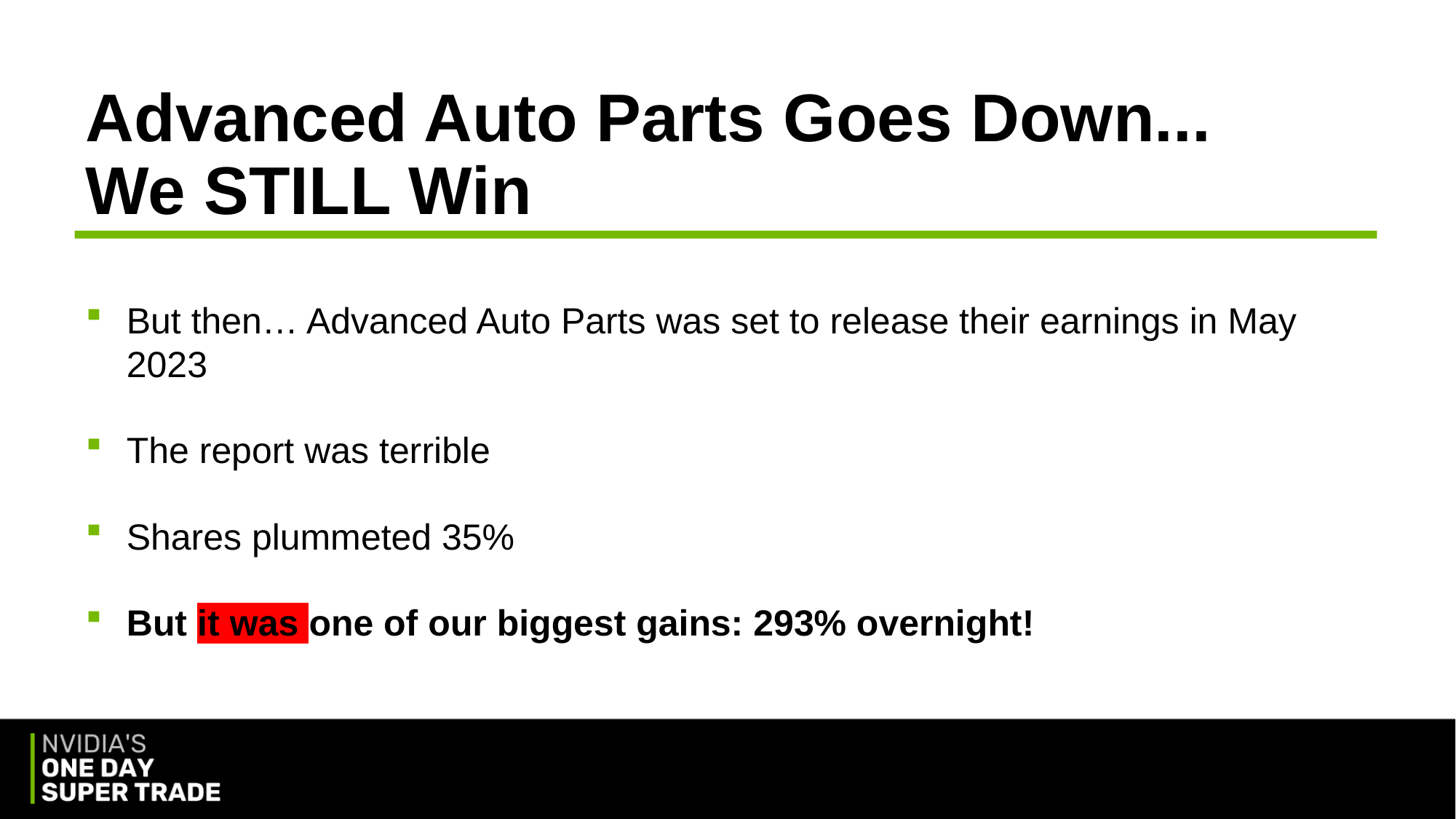

Advanced Auto Parts Goes Down...
We STILL Win

But then… Advanced Auto Parts was set to release their earnings in May 2023
The report was terrible
Shares plummeted 35%
But it was one of our biggest gains: 293% overnight!